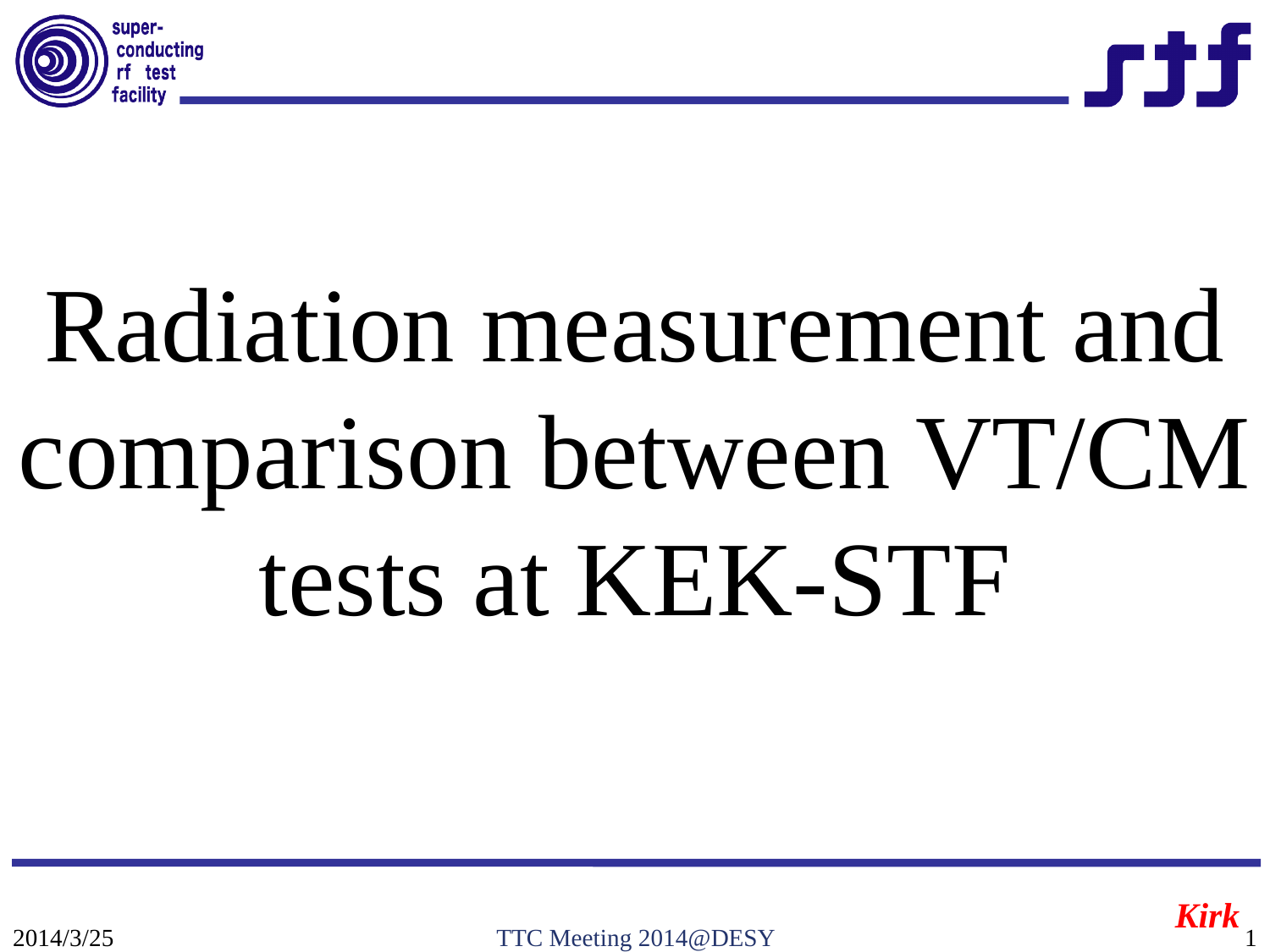

# Radiation measurement and comparison between VT/CM tests at KEK-STF
Kirk
2014/3/25
TTC Meeting 2014@DESY
1